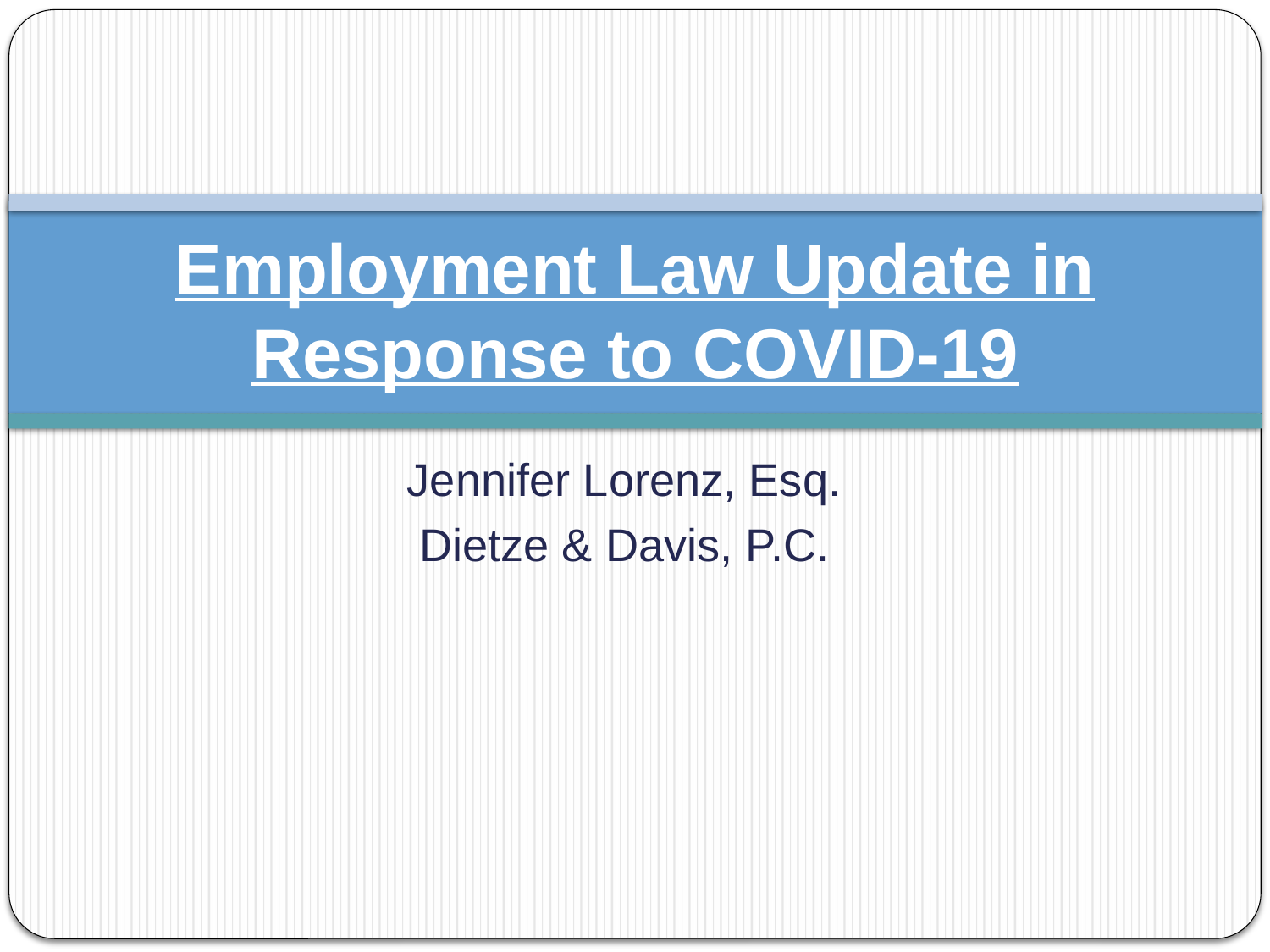

# Employment Law Update in Response to COVID-19
Jennifer Lorenz, Esq.
Dietze & Davis, P.C.